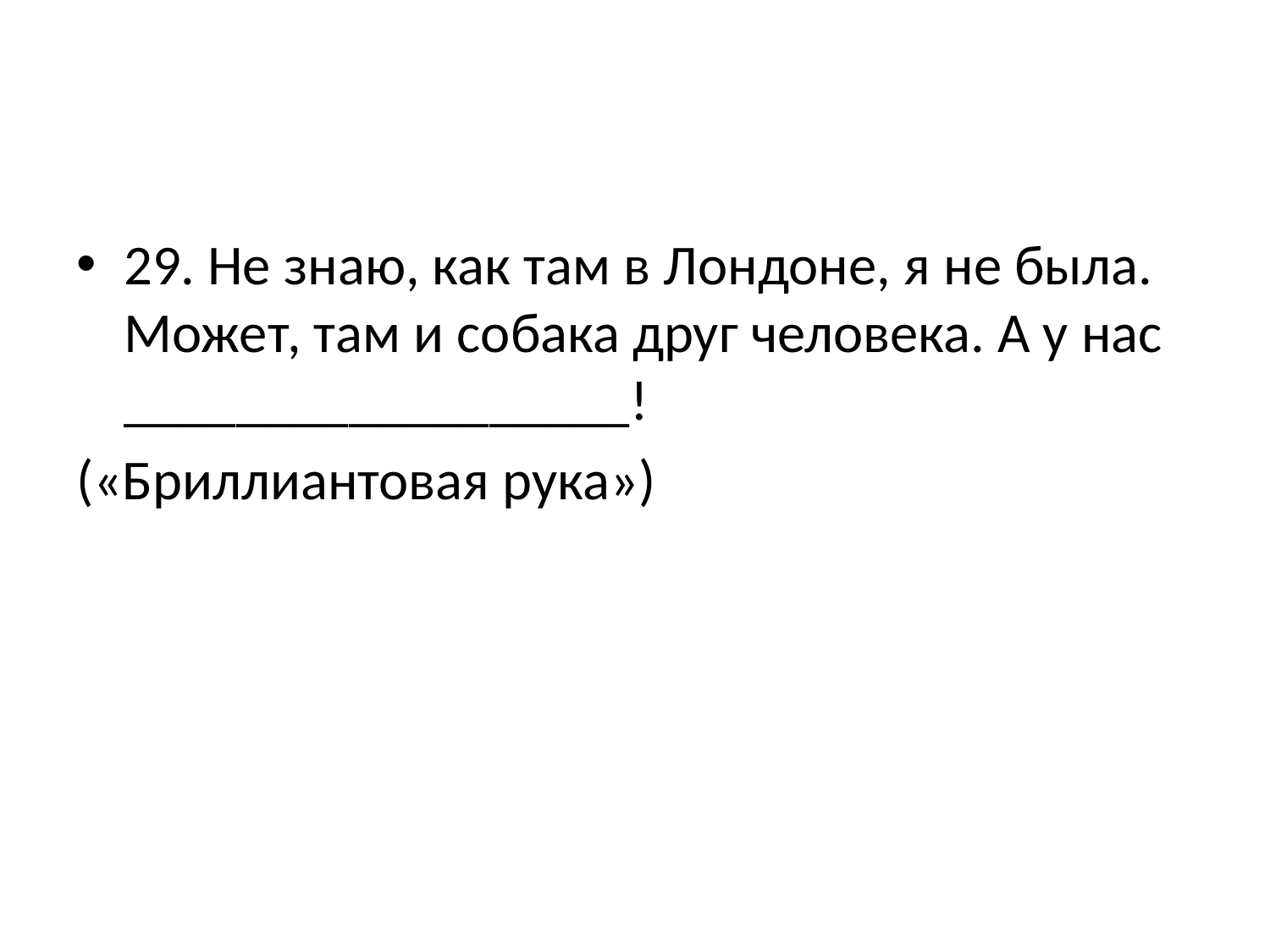

#
29. Не знаю, как там в Лондоне, я не была. Может, там и собака друг человека. А у нас __________________!
(«Бриллиантовая рука»)